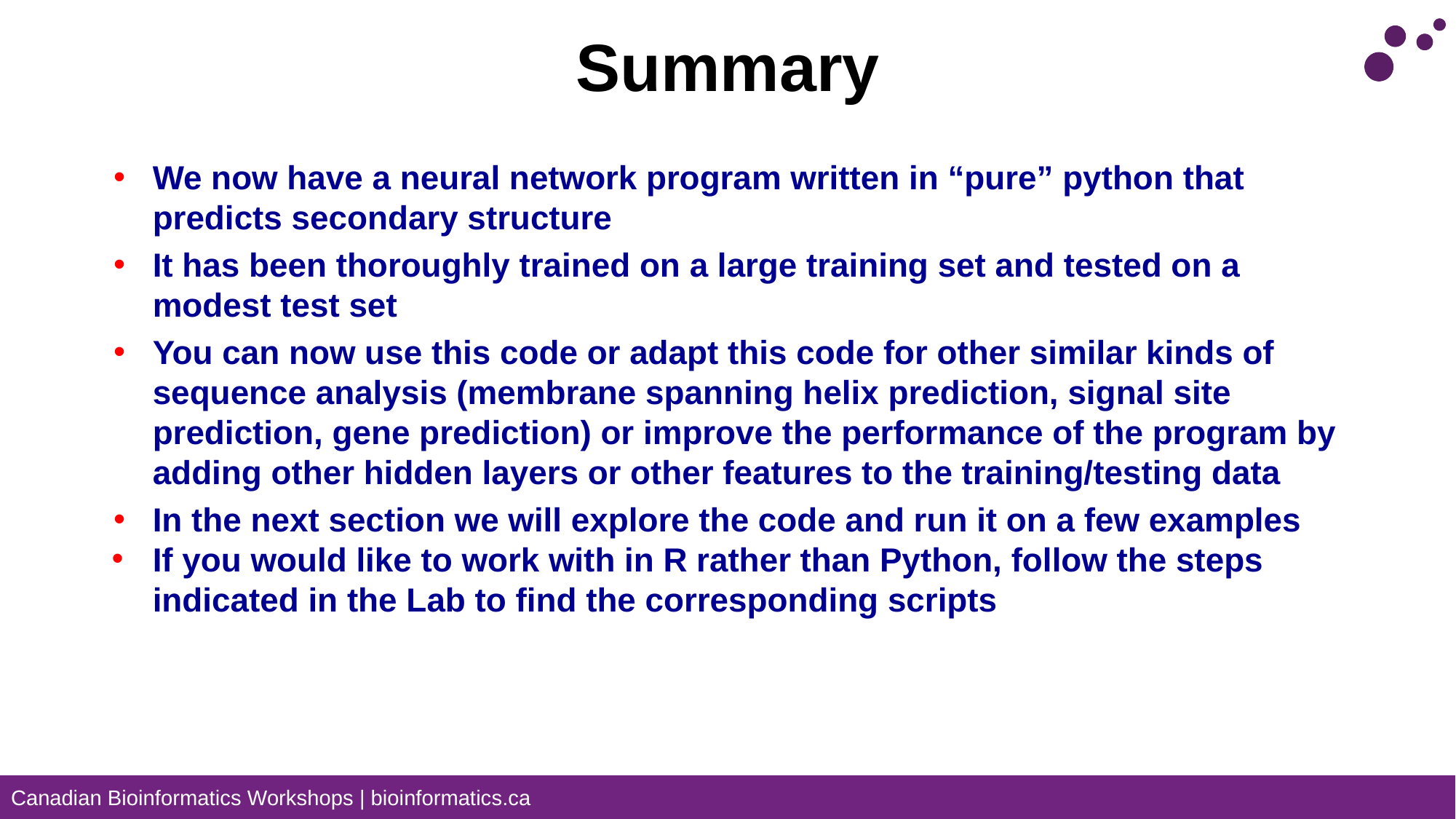

# Summary
We now have a neural network program written in “pure” python that predicts secondary structure
It has been thoroughly trained on a large training set and tested on a modest test set
You can now use this code or adapt this code for other similar kinds of sequence analysis (membrane spanning helix prediction, signal site prediction, gene prediction) or improve the performance of the program by adding other hidden layers or other features to the training/testing data
In the next section we will explore the code and run it on a few examples
If you would like to work with in R rather than Python, follow the steps indicated in the Lab to find the corresponding scripts